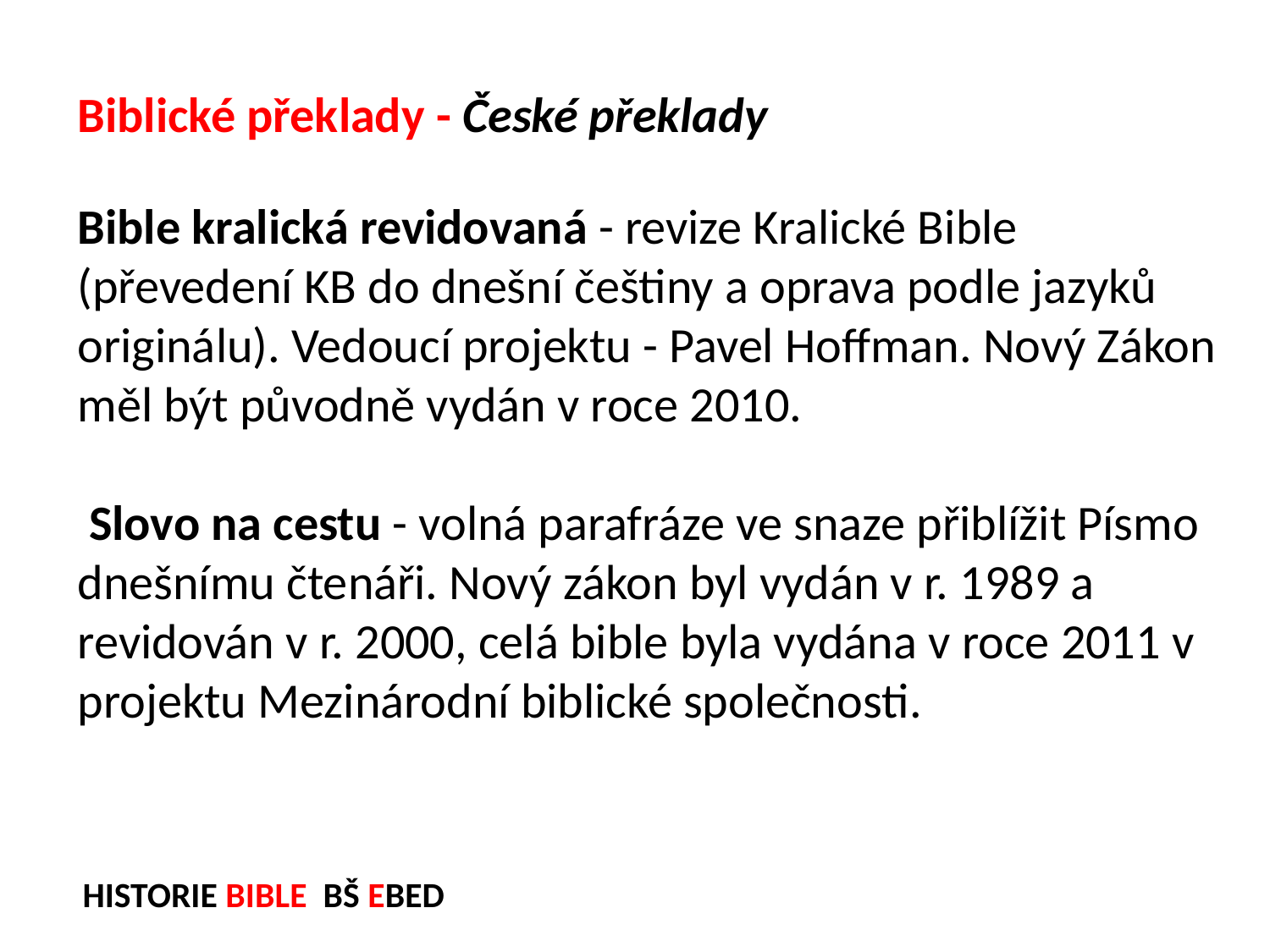

Biblické překlady - České překlady
Bible kralická revidovaná - revize Kralické Bible (převedení KB do dnešní češtiny a oprava podle jazyků originálu). Vedoucí projektu - Pavel Hoffman. Nový Zákon měl být původně vydán v roce 2010.

 Slovo na cestu - volná parafráze ve snaze přiblížit Písmo dnešnímu čtenáři. Nový zákon byl vydán v r. 1989 a revidován v r. 2000, celá bible byla vydána v roce 2011 v projektu Mezinárodní biblické společnosti.
HISTORIE BIBLE  BŠ EBED